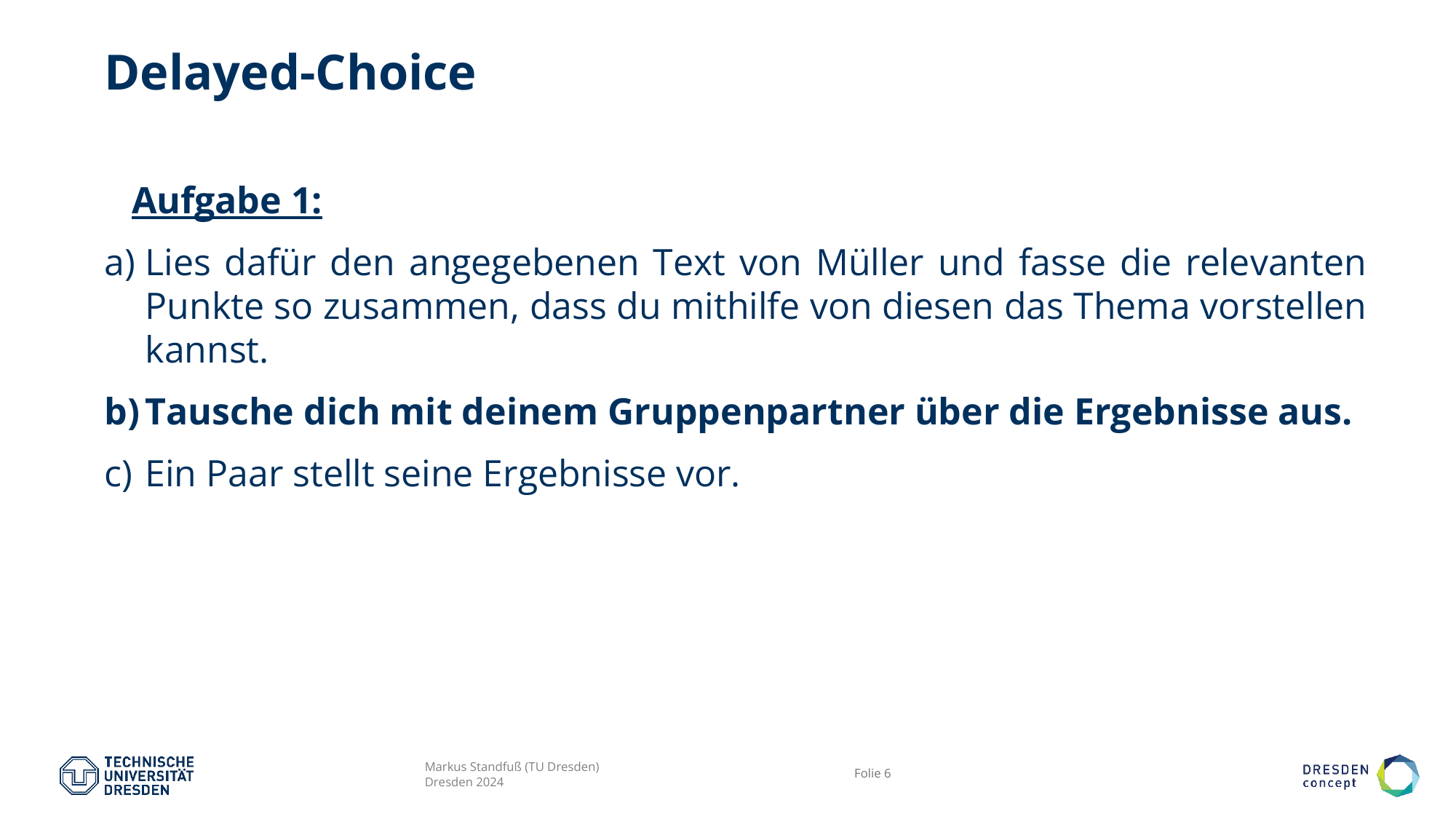

# Delayed-Choice
Aufgabe 1:
Lies dafür den angegebenen Text von Müller und fasse die relevanten Punkte so zusammen, dass du mithilfe von diesen das Thema vorstellen kannst.
Tausche dich mit deinem Gruppenpartner über die Ergebnisse aus.
Ein Paar stellt seine Ergebnisse vor.